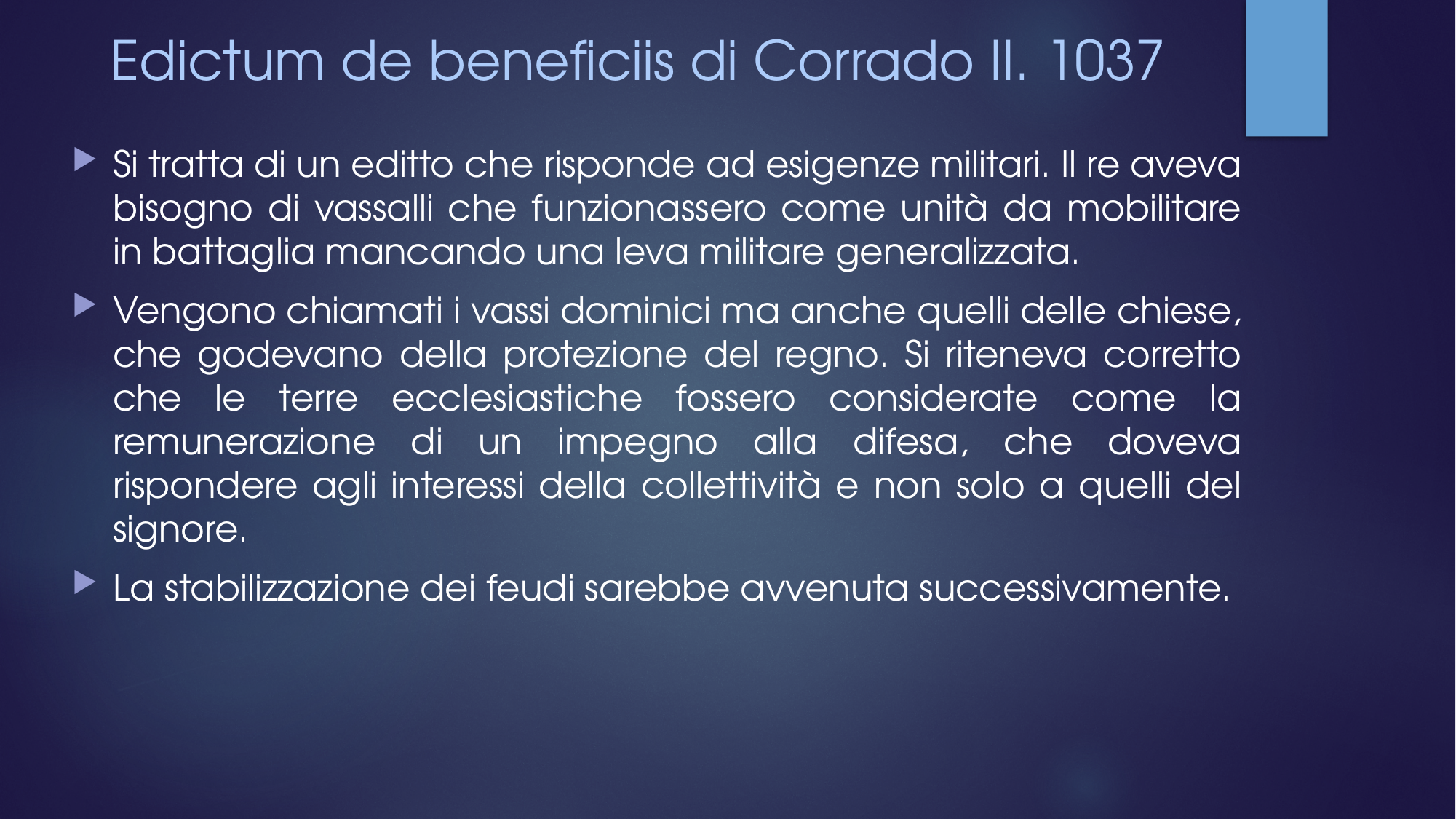

# Edictum de beneficiis di Corrado II. 1037
Si tratta di un editto che risponde ad esigenze militari. Il re aveva bisogno di vassalli che funzionassero come unità da mobilitare in battaglia mancando una leva militare generalizzata.
Vengono chiamati i vassi dominici ma anche quelli delle chiese, che godevano della protezione del regno. Si riteneva corretto che le terre ecclesiastiche fossero considerate come la remunerazione di un impegno alla difesa, che doveva rispondere agli interessi della collettività e non solo a quelli del signore.
La stabilizzazione dei feudi sarebbe avvenuta successivamente.